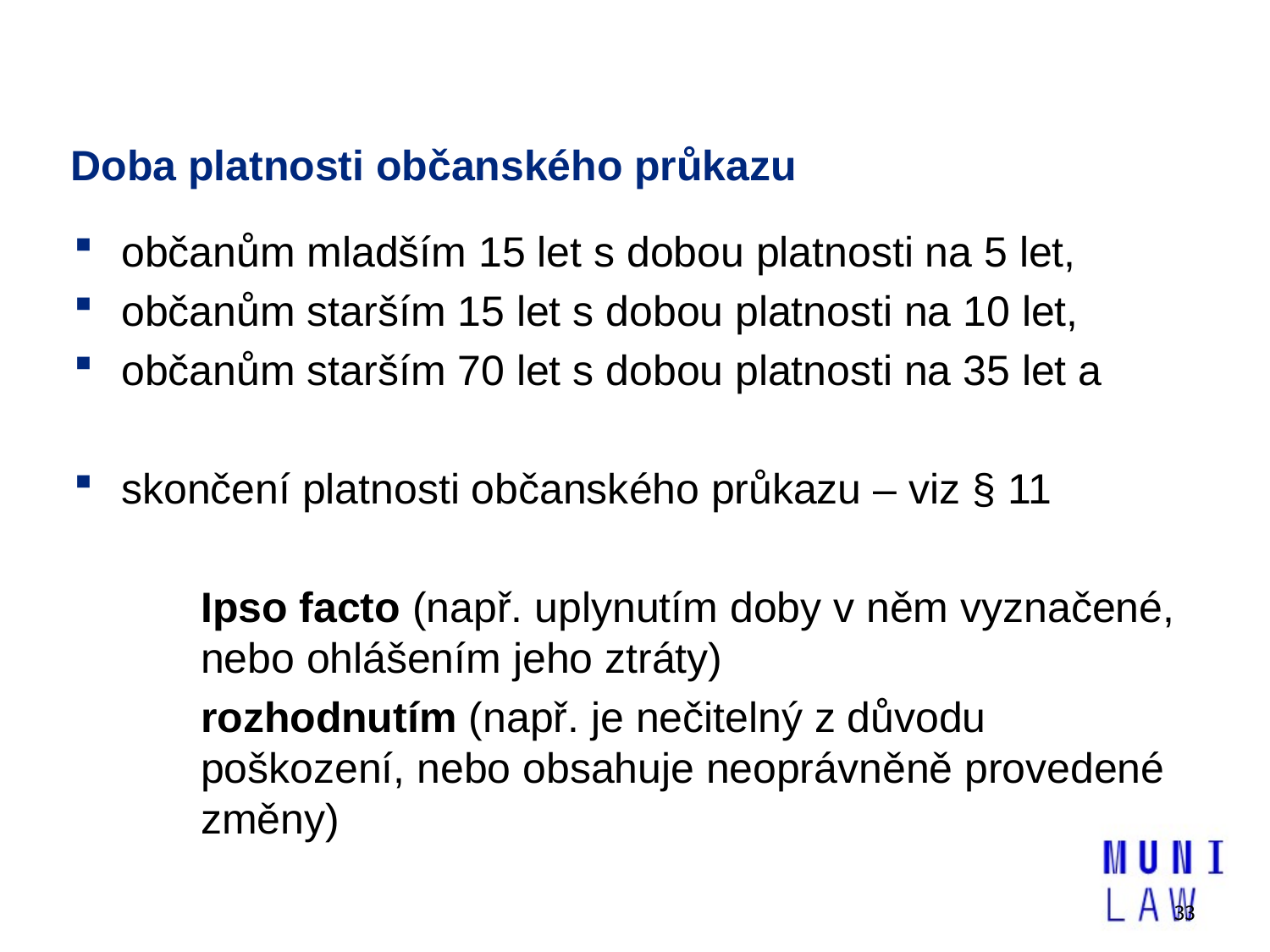

# Doba platnosti občanského průkazu
občanům mladším 15 let s dobou platnosti na 5 let,
občanům starším 15 let s dobou platnosti na 10 let,
občanům starším 70 let s dobou platnosti na 35 let a

skončení platnosti občanského průkazu – viz § 11

Ipso facto (např. uplynutím doby v něm vyznačené, nebo ohlášením jeho ztráty)
rozhodnutím (např. je nečitelný z důvodu poškození, nebo obsahuje neoprávněně provedené změny)
33